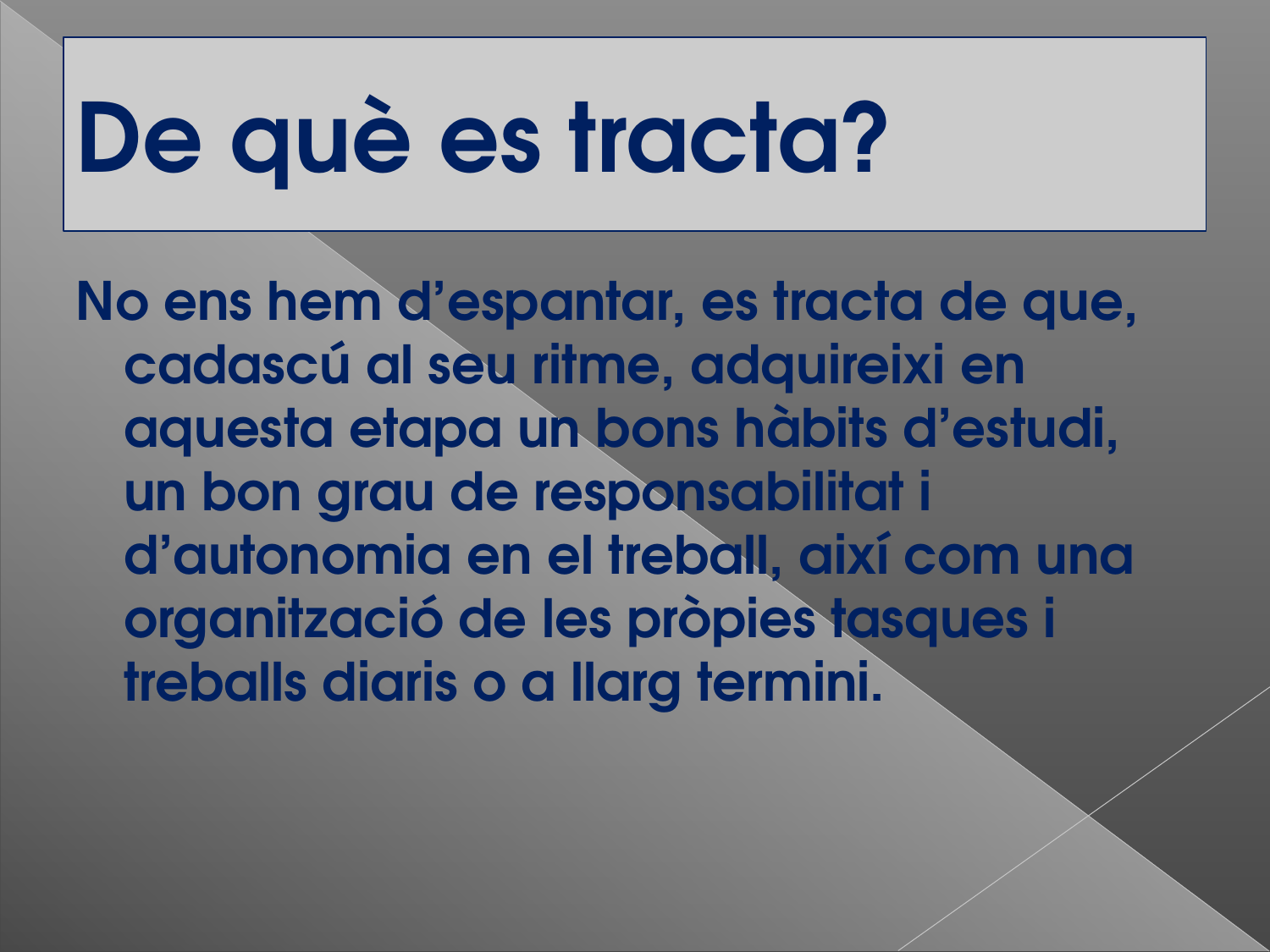

# De què es tracta?
No ens hem d’espantar, es tracta de que, cadascú al seu ritme, adquireixi en aquesta etapa un bons hàbits d’estudi, un bon grau de responsabilitat i d’autonomia en el treball, així com una organització de les pròpies tasques i treballs diaris o a llarg termini.